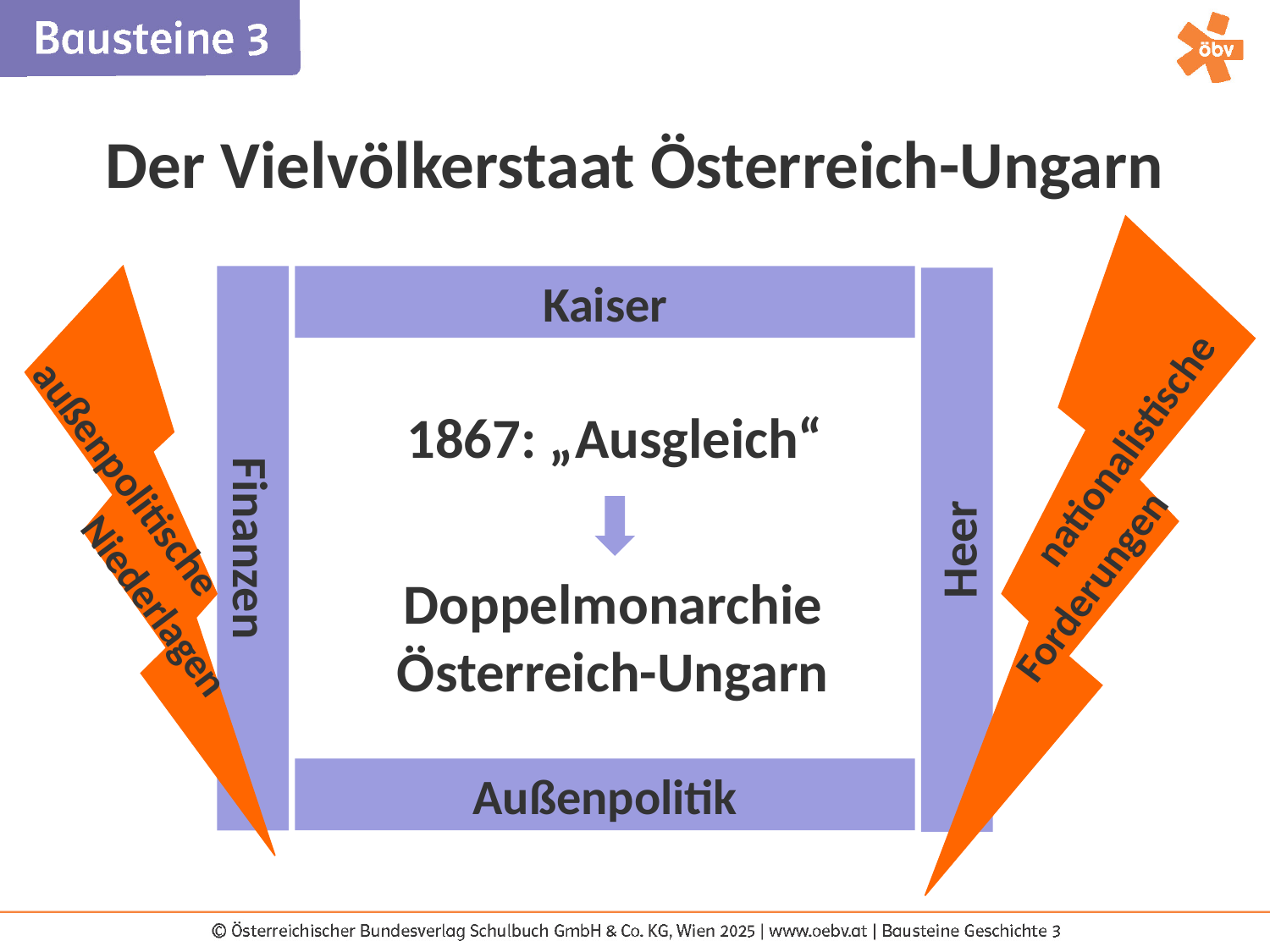

Der Vielvölkerstaat Österreich-Ungarn

Kaiser
1867: „Ausgleich“
nationalistische
außenpolitische

Finanzen
Heer
Forderungen
Doppelmonarchie Österreich-Ungarn
Niederlagen
Außenpolitik